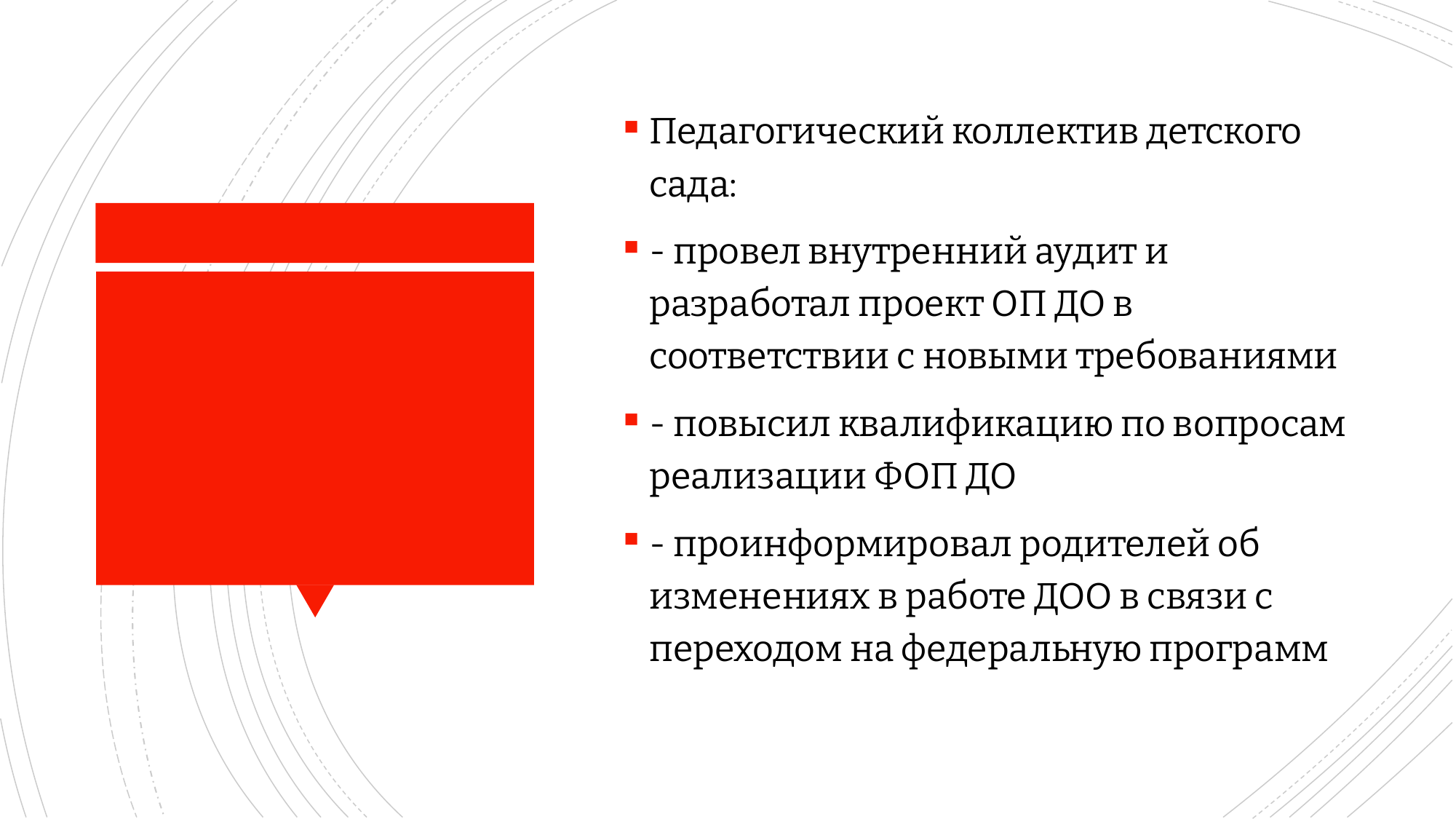

Педагогический коллектив детского сада:
- провел внутренний аудит и разработал проект ОП ДО в соответствии с новыми требованиями
- повысил квалификацию по вопросам реализации ФОП ДО
- проинформировал родителей об изменениях в работе ДОО в связи с переходом на федеральную программ